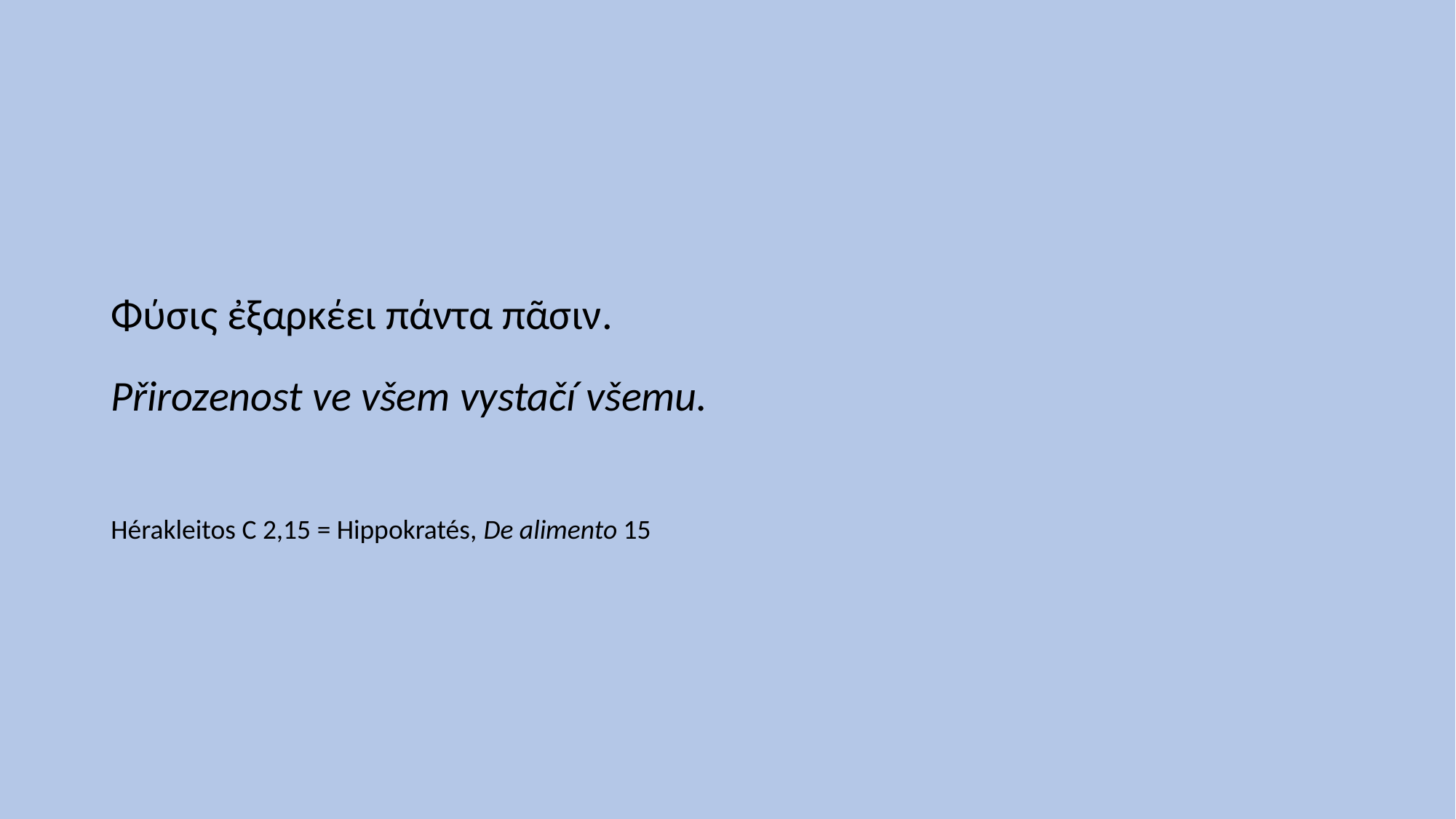

#

Φύσις ἐξαρκέει πάντα πᾶσιν.
Přirozenost ve všem vystačí všemu.

Hérakleitos C 2,15 = Hippokratés, De alimento 15